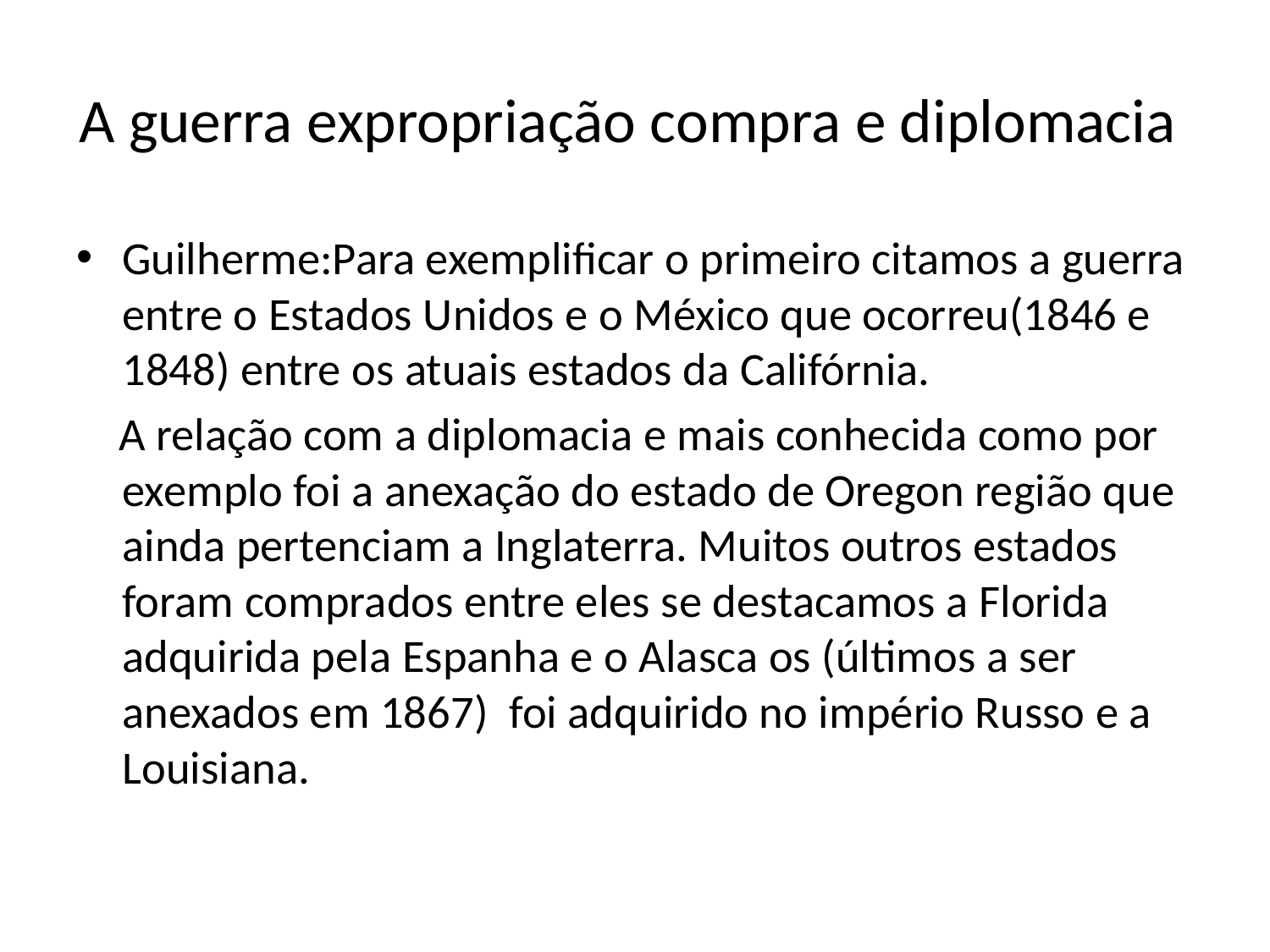

# A guerra expropriação compra e diplomacia
Guilherme:Para exemplificar o primeiro citamos a guerra entre o Estados Unidos e o México que ocorreu(1846 e 1848) entre os atuais estados da Califórnia.
    A relação com a diplomacia e mais conhecida como por exemplo foi a anexação do estado de Oregon região que ainda pertenciam a Inglaterra. Muitos outros estados foram comprados entre eles se destacamos a Florida adquirida pela Espanha e o Alasca os (últimos a ser anexados em 1867)  foi adquirido no império Russo e a Louisiana.